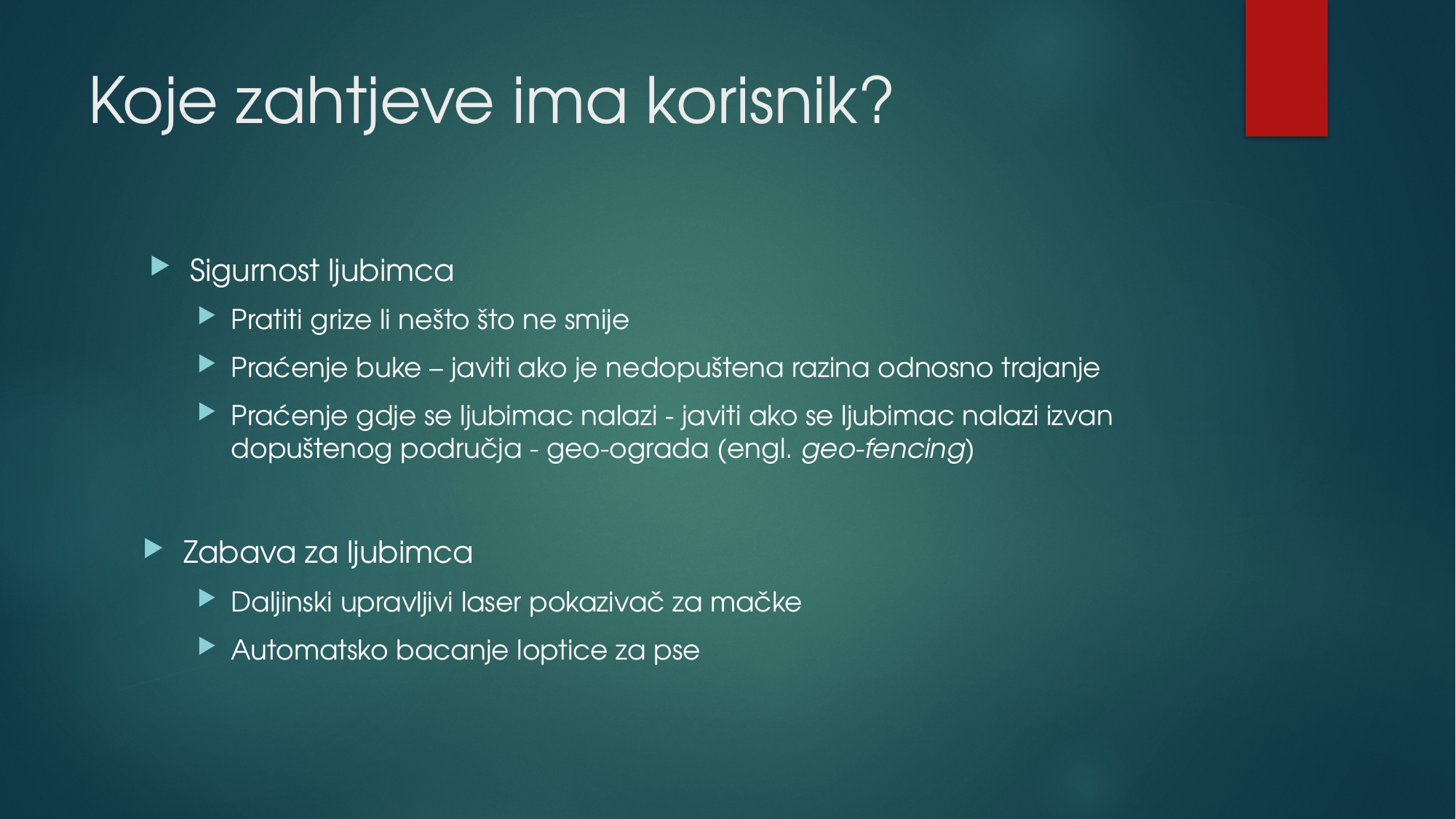

# Koje zahtjeve ima korisnik?
Sigurnost ljubimca
Pratiti grize li nešto što ne smije
Praćenje buke – javiti ako je nedopuštena razina odnosno trajanje
Praćenje gdje se ljubimac nalazi - javiti ako se ljubimac nalazi izvan dopuštenog područja - geo-ograda (engl. geo-fencing)

Zabava za ljubimca
Daljinski upravljivi laser pokazivač za mačke
Automatsko bacanje loptice za pse